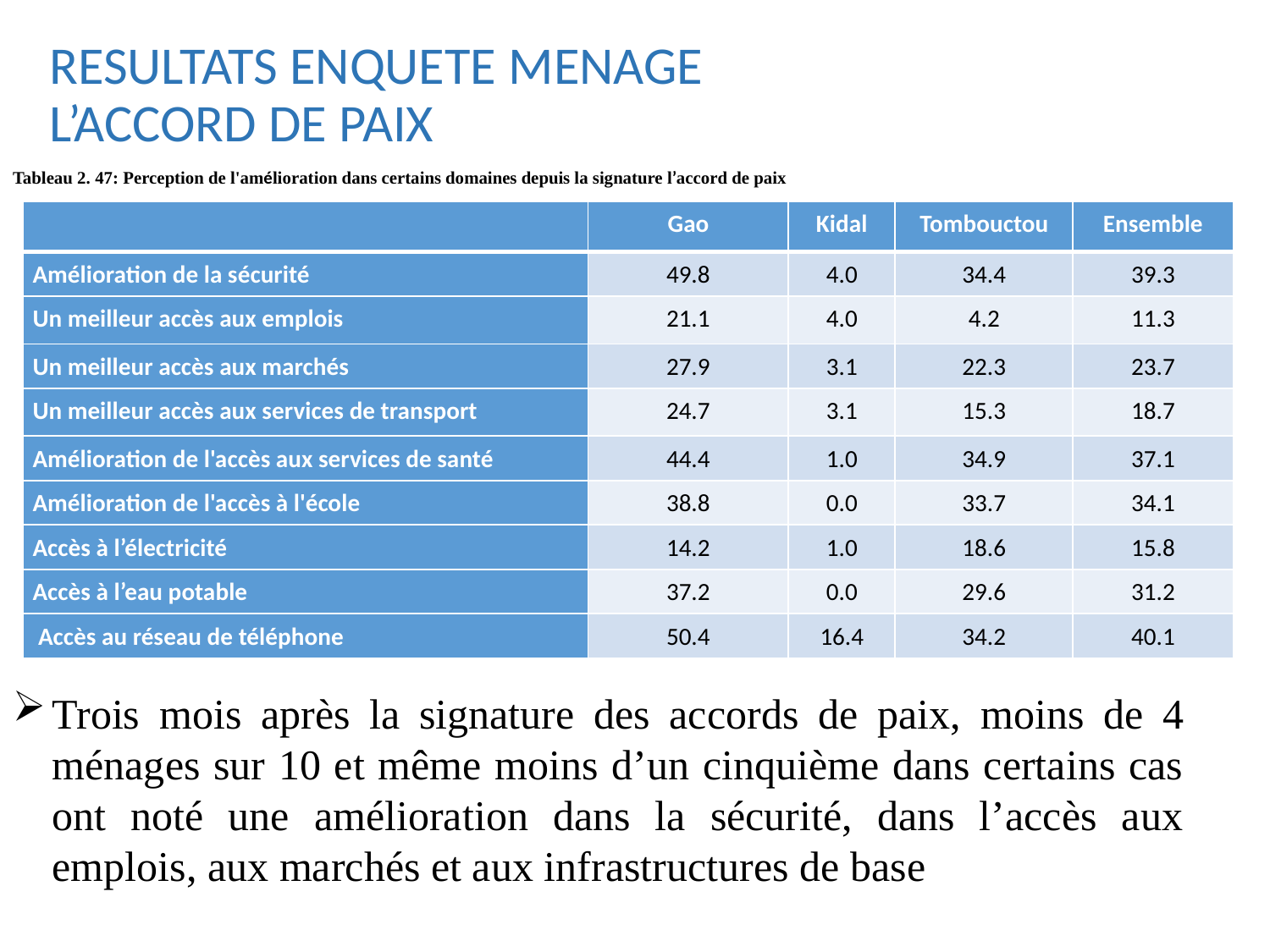

# RESULTATS ENQUETE MENAGE L’ACCORD DE PAIX
Tableau 2. 47: Perception de l'amélioration dans certains domaines depuis la signature l’accord de paix
|  | Gao | Kidal | Tombouctou | Ensemble |
| --- | --- | --- | --- | --- |
| Amélioration de la sécurité | 49.8 | 4.0 | 34.4 | 39.3 |
| Un meilleur accès aux emplois | 21.1 | 4.0 | 4.2 | 11.3 |
| Un meilleur accès aux marchés | 27.9 | 3.1 | 22.3 | 23.7 |
| Un meilleur accès aux services de transport | 24.7 | 3.1 | 15.3 | 18.7 |
| Amélioration de l'accès aux services de santé | 44.4 | 1.0 | 34.9 | 37.1 |
| Amélioration de l'accès à l'école | 38.8 | 0.0 | 33.7 | 34.1 |
| Accès à l’électricité | 14.2 | 1.0 | 18.6 | 15.8 |
| Accès à l’eau potable | 37.2 | 0.0 | 29.6 | 31.2 |
| Accès au réseau de téléphone | 50.4 | 16.4 | 34.2 | 40.1 |
Trois mois après la signature des accords de paix, moins de 4 ménages sur 10 et même moins d’un cinquième dans certains cas ont noté une amélioration dans la sécurité, dans l’accès aux emplois, aux marchés et aux infrastructures de base